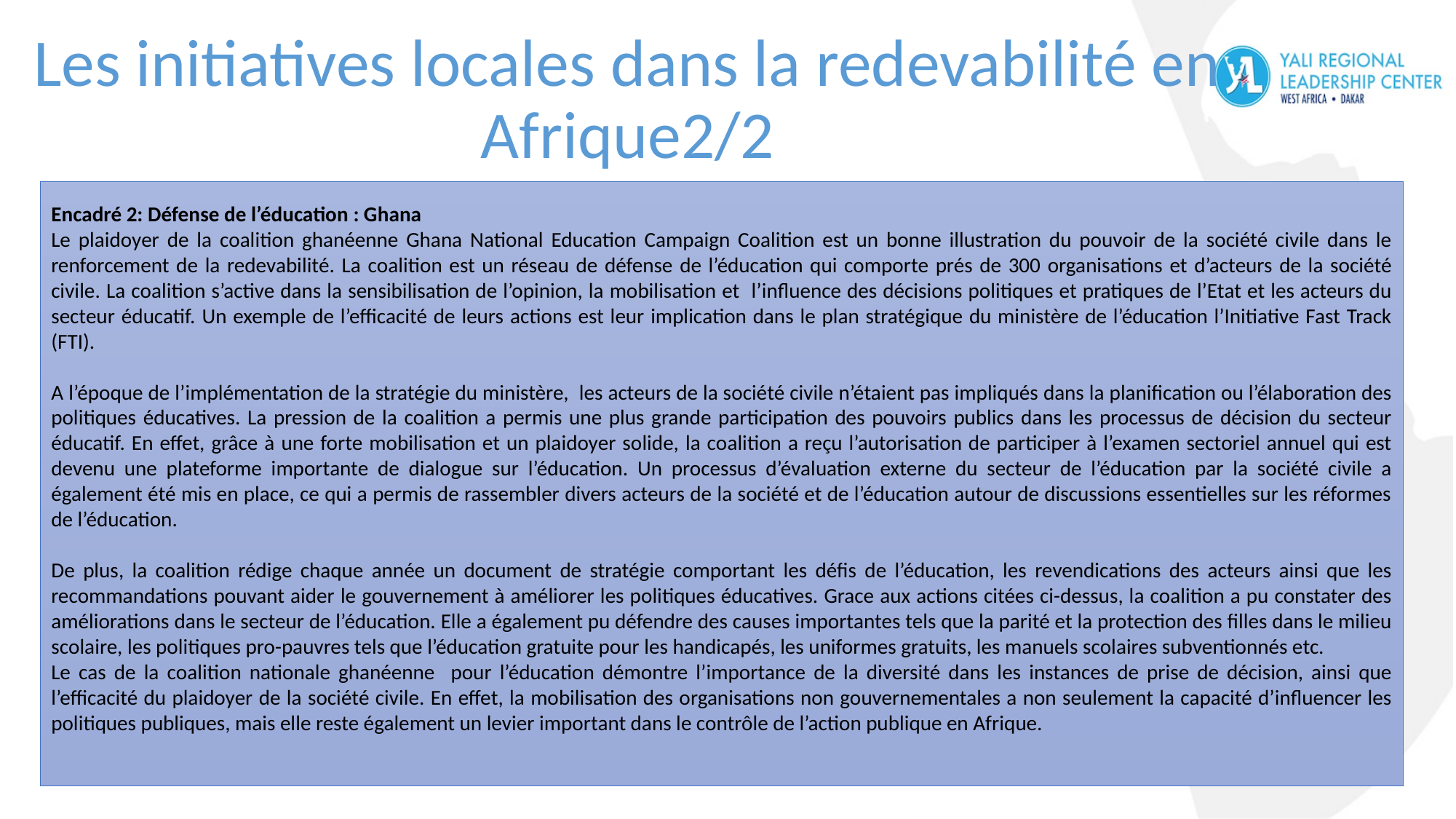

# Les initiatives locales dans la redevabilité en Afrique2/2
Encadré 2: Défense de l’éducation : Ghana
Le plaidoyer de la coalition ghanéenne Ghana National Education Campaign Coalition est un bonne illustration du pouvoir de la société civile dans le renforcement de la redevabilité. La coalition est un réseau de défense de l’éducation qui comporte prés de 300 organisations et d’acteurs de la société civile. La coalition s’active dans la sensibilisation de l’opinion, la mobilisation et  l’influence des décisions politiques et pratiques de l’Etat et les acteurs du secteur éducatif. Un exemple de l’efficacité de leurs actions est leur implication dans le plan stratégique du ministère de l’éducation l’Initiative Fast Track (FTI).

A l’époque de l’implémentation de la stratégie du ministère,  les acteurs de la société civile n’étaient pas impliqués dans la planification ou l’élaboration des politiques éducatives. La pression de la coalition a permis une plus grande participation des pouvoirs publics dans les processus de décision du secteur éducatif. En effet, grâce à une forte mobilisation et un plaidoyer solide, la coalition a reçu l’autorisation de participer à l’examen sectoriel annuel qui est devenu une plateforme importante de dialogue sur l’éducation. Un processus d’évaluation externe du secteur de l’éducation par la société civile a également été mis en place, ce qui a permis de rassembler divers acteurs de la société et de l’éducation autour de discussions essentielles sur les réformes de l’éducation.

De plus, la coalition rédige chaque année un document de stratégie comportant les défis de l’éducation, les revendications des acteurs ainsi que les recommandations pouvant aider le gouvernement à améliorer les politiques éducatives. Grace aux actions citées ci-dessus, la coalition a pu constater des améliorations dans le secteur de l’éducation. Elle a également pu défendre des causes importantes tels que la parité et la protection des filles dans le milieu scolaire, les politiques pro-pauvres tels que l’éducation gratuite pour les handicapés, les uniformes gratuits, les manuels scolaires subventionnés etc.
Le cas de la coalition nationale ghanéenne  pour l’éducation démontre l’importance de la diversité dans les instances de prise de décision, ainsi que l’efficacité du plaidoyer de la société civile. En effet, la mobilisation des organisations non gouvernementales a non seulement la capacité d’influencer les politiques publiques, mais elle reste également un levier important dans le contrôle de l’action publique en Afrique.